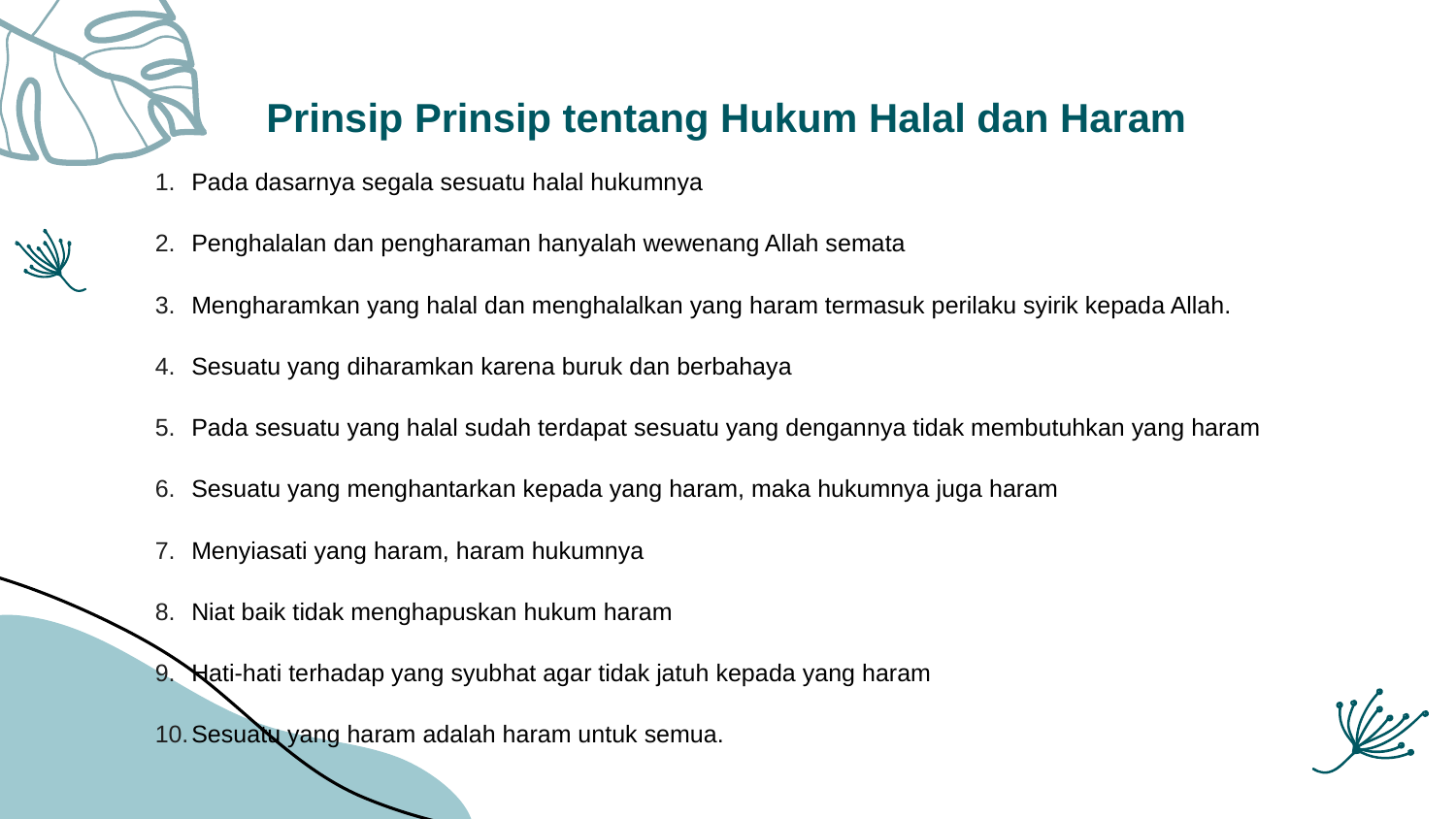

# Prinsip Prinsip tentang Hukum Halal dan Haram
Pada dasarnya segala sesuatu halal hukumnya
Penghalalan dan pengharaman hanyalah wewenang Allah semata
Mengharamkan yang halal dan menghalalkan yang haram termasuk perilaku syirik kepada Allah.
Sesuatu yang diharamkan karena buruk dan berbahaya
Pada sesuatu yang halal sudah terdapat sesuatu yang dengannya tidak membutuhkan yang haram
Sesuatu yang menghantarkan kepada yang haram, maka hukumnya juga haram
Menyiasati yang haram, haram hukumnya
Niat baik tidak menghapuskan hukum haram
Hati-hati terhadap yang syubhat agar tidak jatuh kepada yang haram
Sesuatu yang haram adalah haram untuk semua.